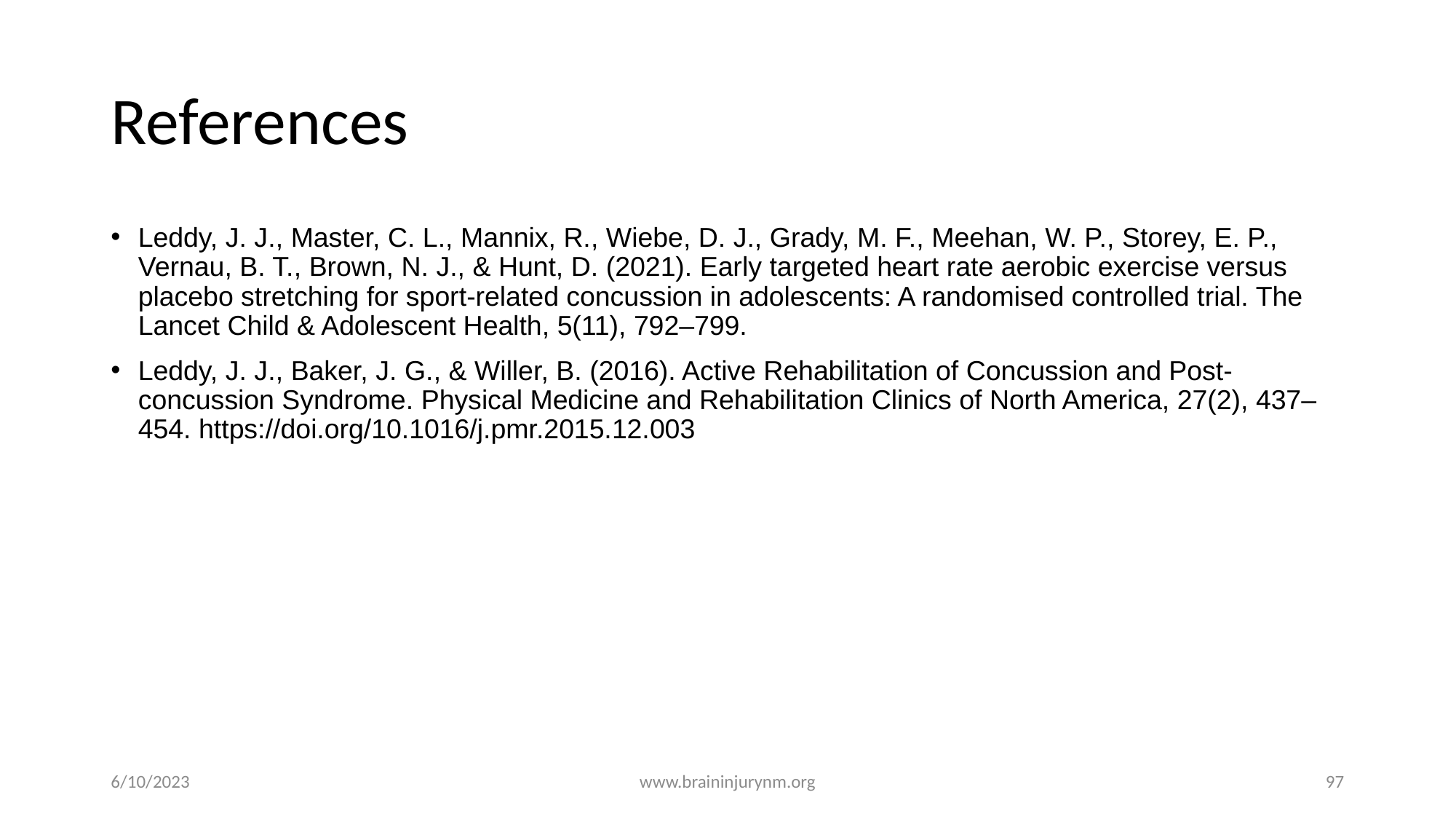

# References
Leddy, J. J., Master, C. L., Mannix, R., Wiebe, D. J., Grady, M. F., Meehan, W. P., Storey, E. P., Vernau, B. T., Brown, N. J., & Hunt, D. (2021). Early targeted heart rate aerobic exercise versus placebo stretching for sport-related concussion in adolescents: A randomised controlled trial. The Lancet Child & Adolescent Health, 5(11), 792–799.
Leddy, J. J., Baker, J. G., & Willer, B. (2016). Active Rehabilitation of Concussion and Post-concussion Syndrome. Physical Medicine and Rehabilitation Clinics of North America, 27(2), 437–454. https://doi.org/10.1016/j.pmr.2015.12.003

6/10/2023
www.braininjurynm.org
97